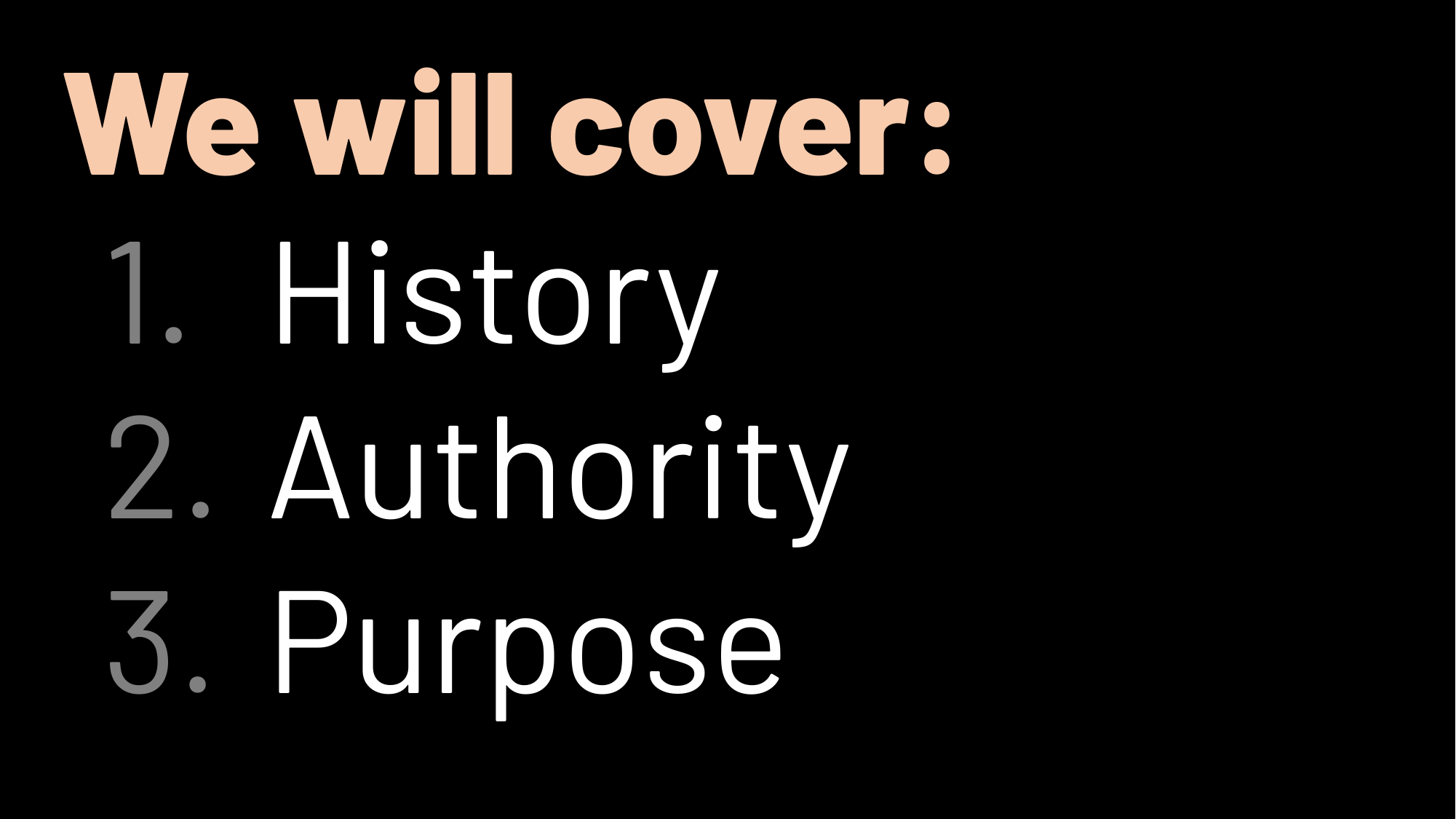

# We will cover:
History
Authority
Purpose